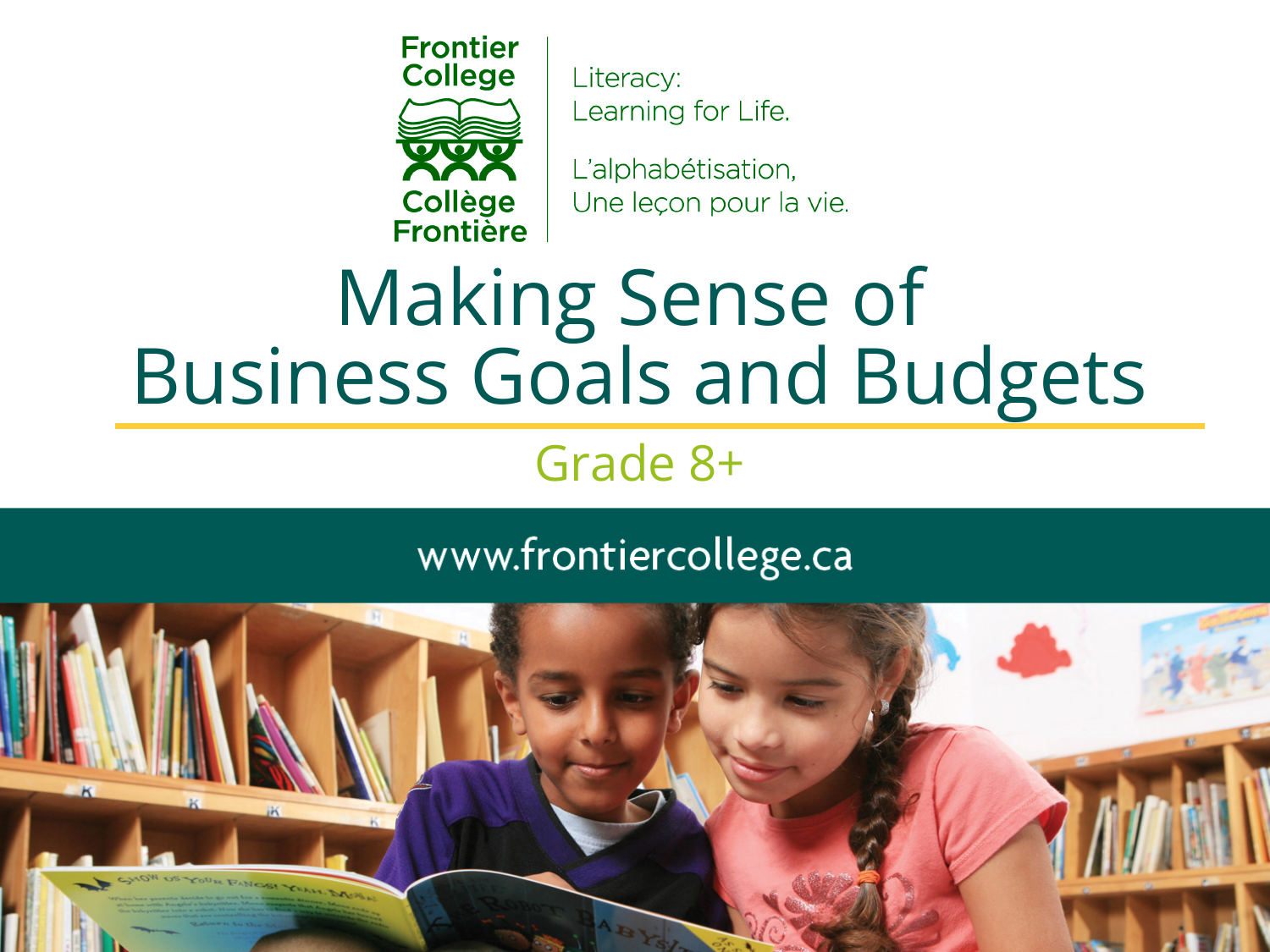

# Making Sense of Business Goals and Budgets
Grade 8+